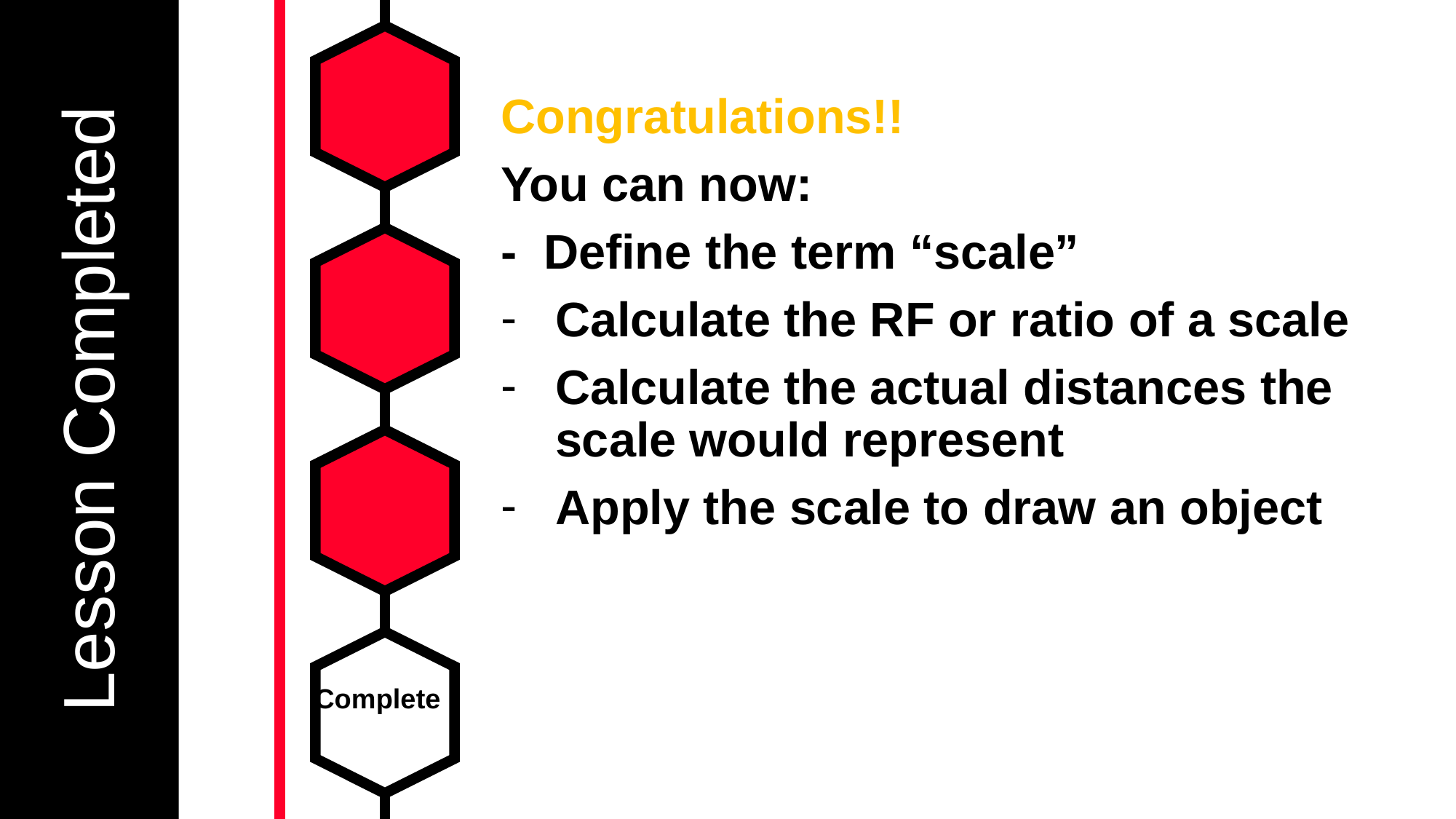

# Lesson Completed

Congratulations!!
You can now:
-  Define the term “scale”
Calculate the RF or ratio of a scale
Calculate the actual distances the scale would represent
Apply the scale to draw an object

Complete